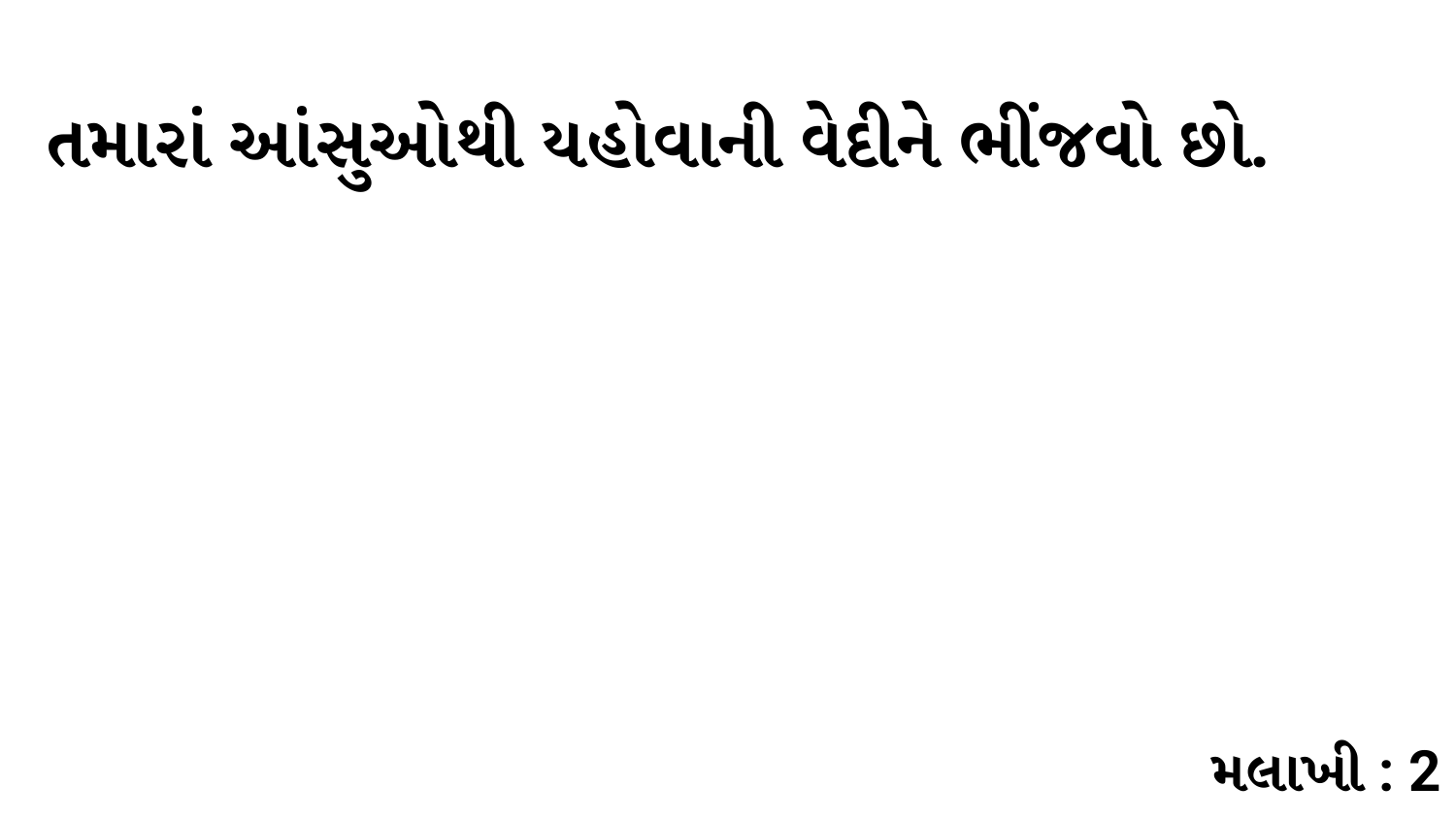

તમારાં આંસુઓથી યહોવાની વેદીને ભીંજવો છો.
મલાખી : 2